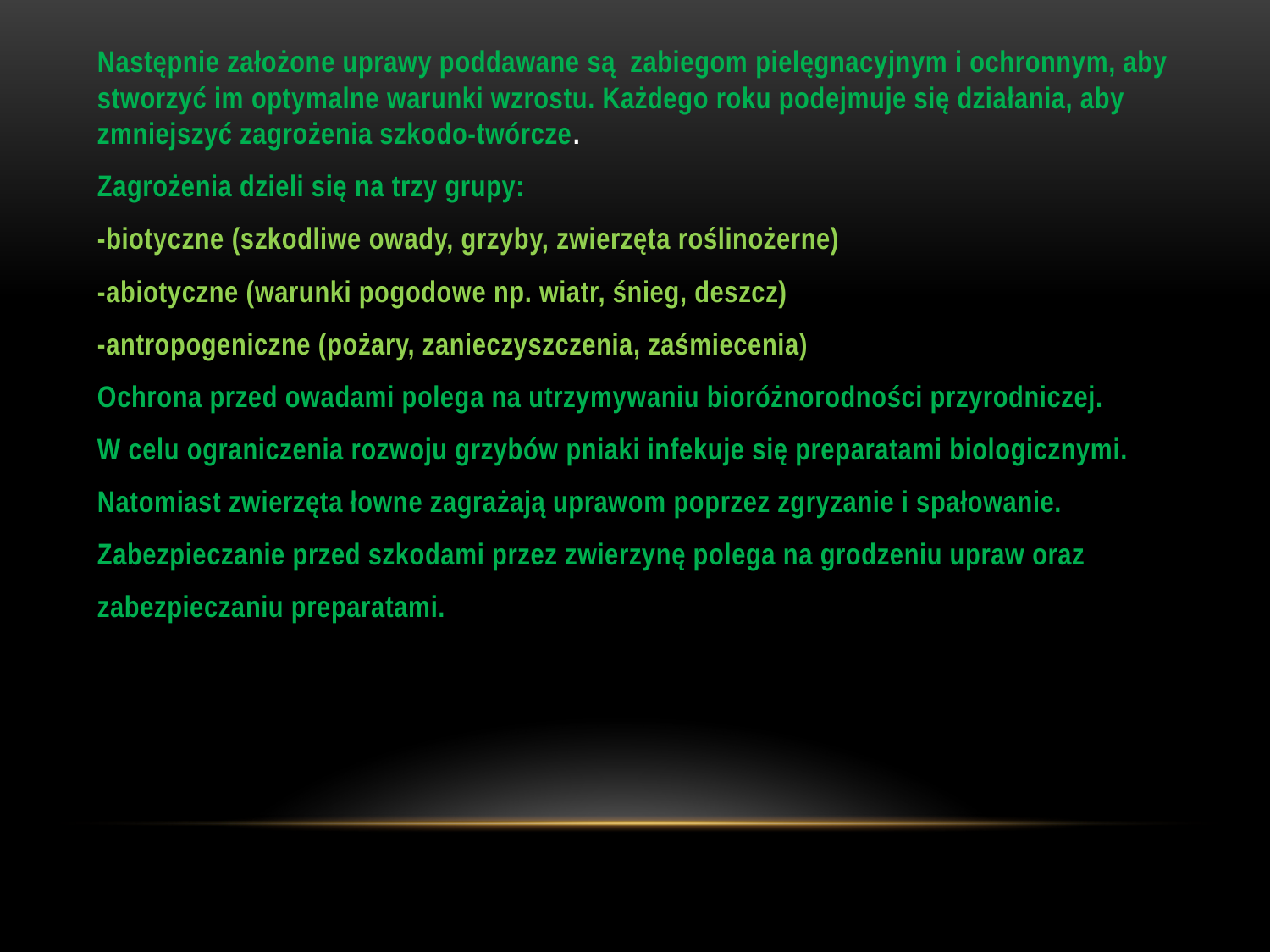

Następnie założone uprawy poddawane są  zabiegom pielęgnacyjnym i ochronnym, aby stworzyć im optymalne warunki wzrostu. Każdego roku podejmuje się działania, aby zmniejszyć zagrożenia szkodo-twórcze.
Zagrożenia dzieli się na trzy grupy:
-biotyczne (szkodliwe owady, grzyby, zwierzęta roślinożerne)
-abiotyczne (warunki pogodowe np. wiatr, śnieg, deszcz)
-antropogeniczne (pożary, zanieczyszczenia, zaśmiecenia)
Ochrona przed owadami polega na utrzymywaniu bioróżnorodności przyrodniczej.
W celu ograniczenia rozwoju grzybów pniaki infekuje się preparatami biologicznymi.
Natomiast zwierzęta łowne zagrażają uprawom poprzez zgryzanie i spałowanie.
Zabezpieczanie przed szkodami przez zwierzynę polega na grodzeniu upraw oraz
zabezpieczaniu preparatami.